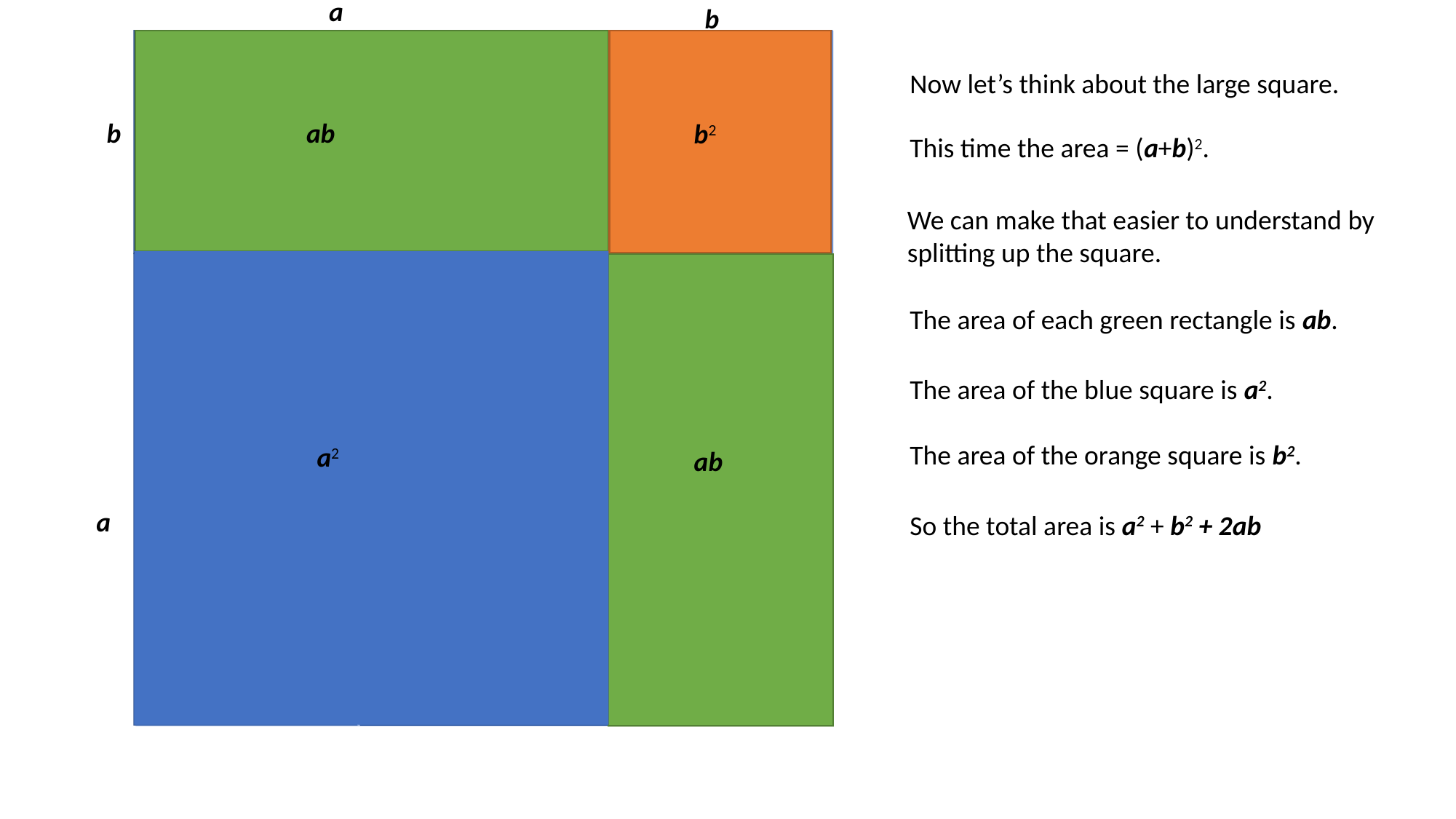

a
b

Now let’s think about the large square.

b
ab
b2
This time the area = (a+b)2.

We can make that easier to understand by splitting up the square.

The area of each green rectangle is ab.
The area of the blue square is a2.

The area of the orange square is b2.
a2
ab
a
So the total area is a2 + b2 + 2ab